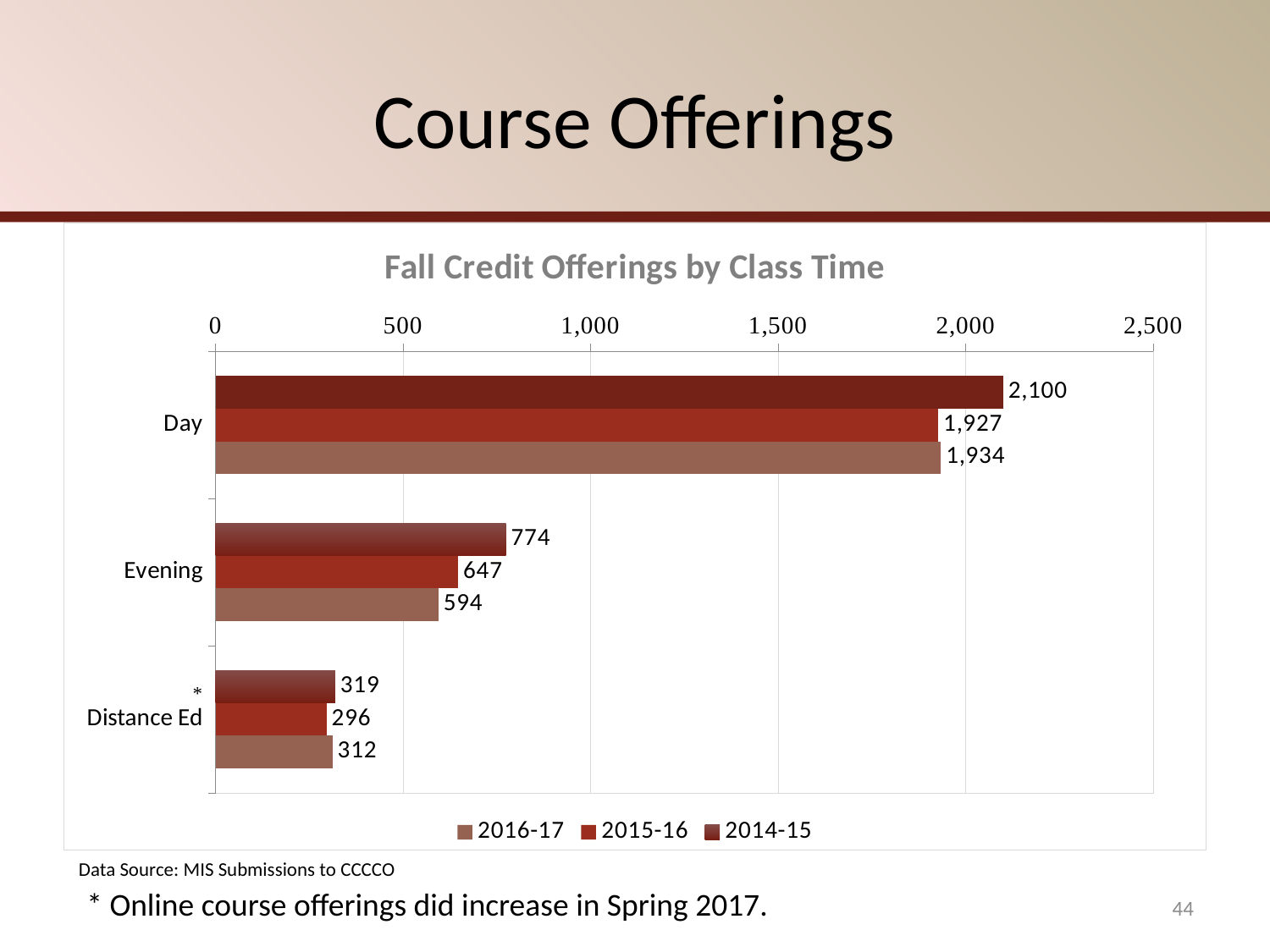

# Course Offerings

### Chart:

| Category | 2014-15 | 2015-16 | 2016-17 |
|---|---|---|---|
| Day | 2100.0 | 1927.0 | 1934.0 |
| Evening | 774.0 | 647.0 | 594.0 |
| Distance Ed | 319.0 | 296.0 | 312.0 |
Data Source: MIS Submissions to CCCCO
* Online course offerings did increase in Spring 2017.
44